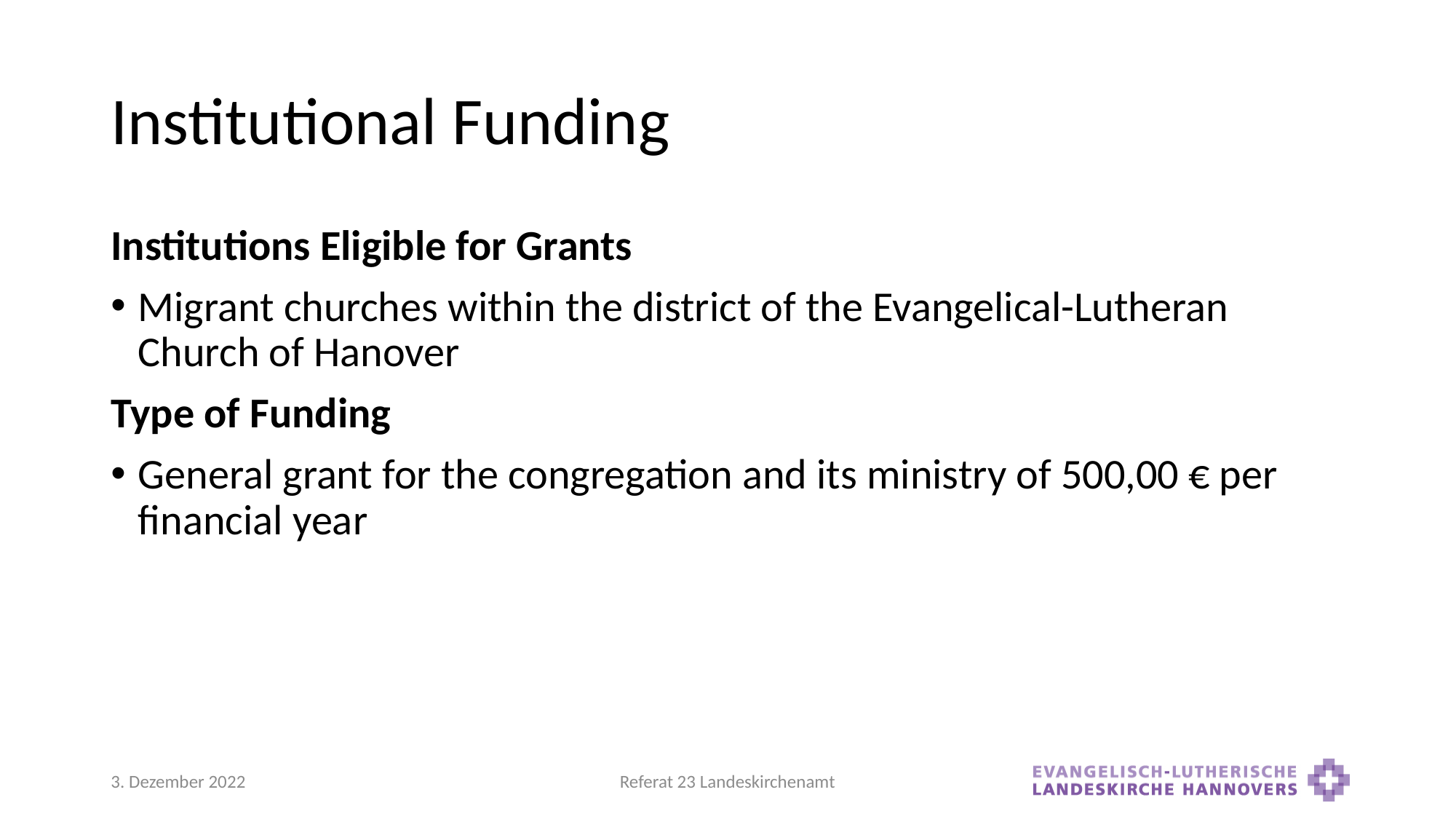

# Institutional Funding
Institutions Eligible for Grants
Migrant churches within the district of the Evangelical-Lutheran Church of Hanover
Type of Funding
General grant for the congregation and its ministry of 500,00 € per financial year

3. Dezember 2022
Referat 23 Landeskirchenamt